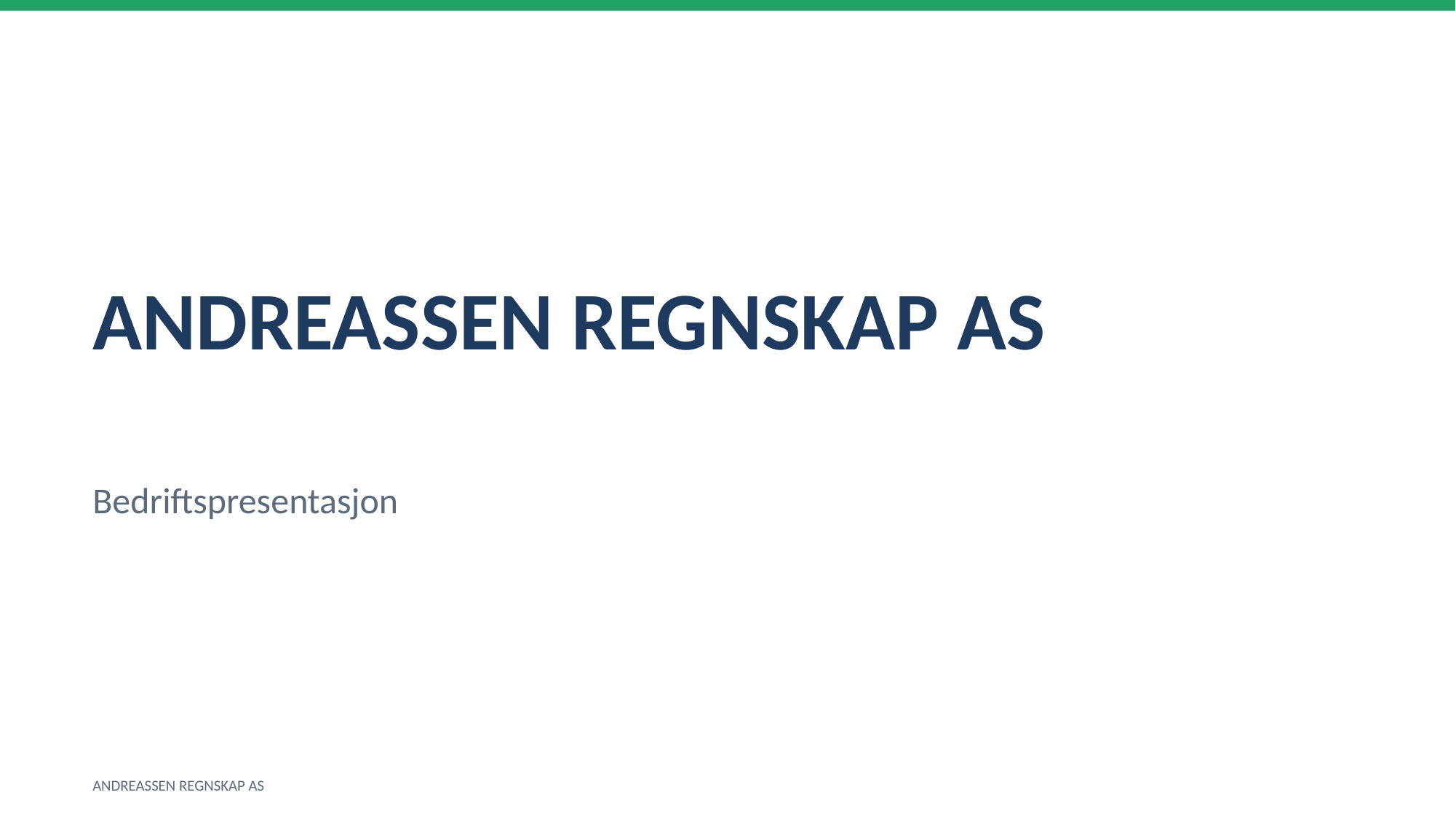

ANDREASSEN REGNSKAP AS
Bedriftspresentasjon
ANDREASSEN REGNSKAP AS